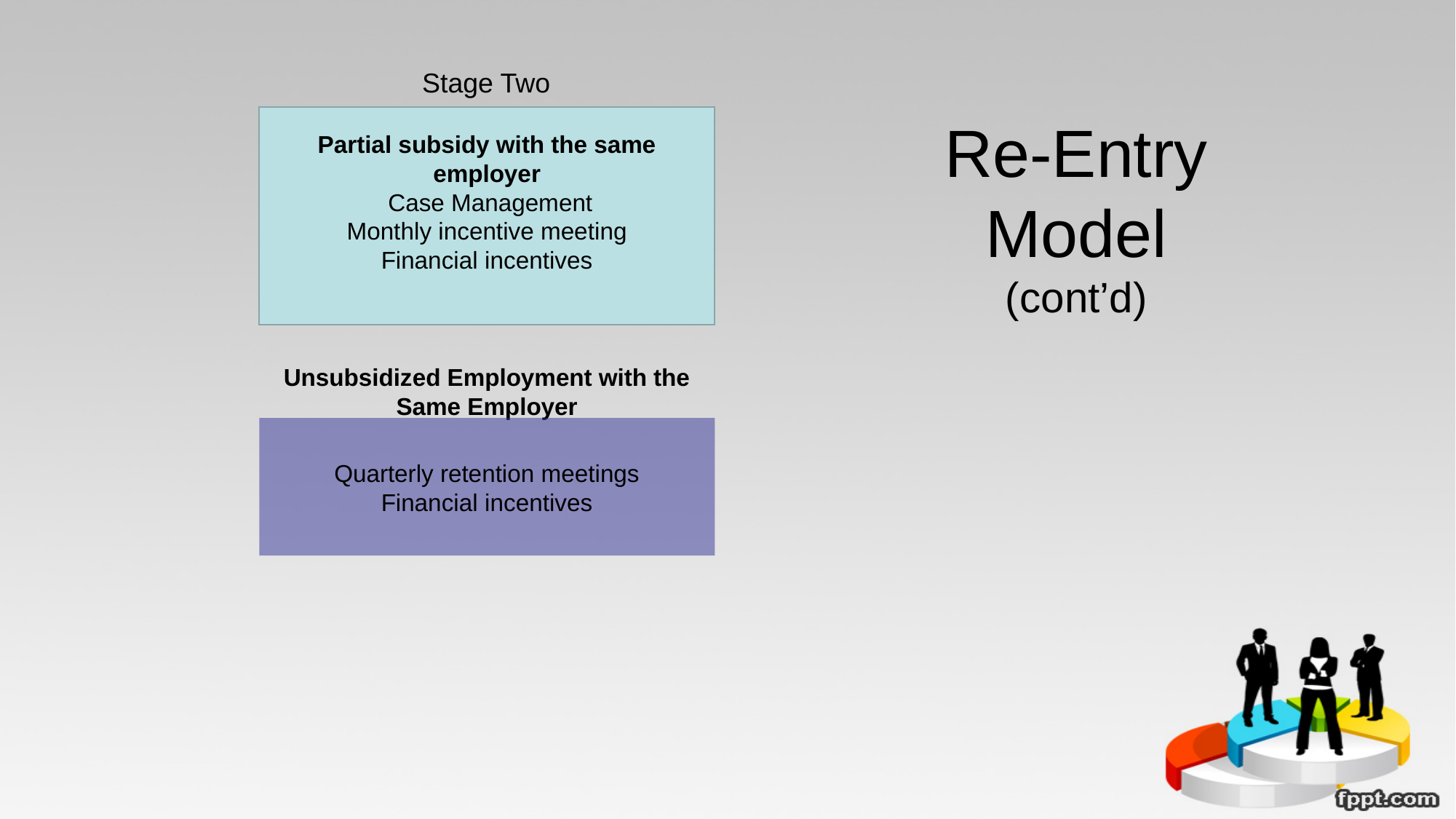

Stage Two
Partial subsidy with the same employer
 Case Management
Monthly incentive meeting
Financial incentives

# Re-Entry Model (cont’d)
Unsubsidized Employment with the Same Employer
Quarterly retention meetings
Financial incentives